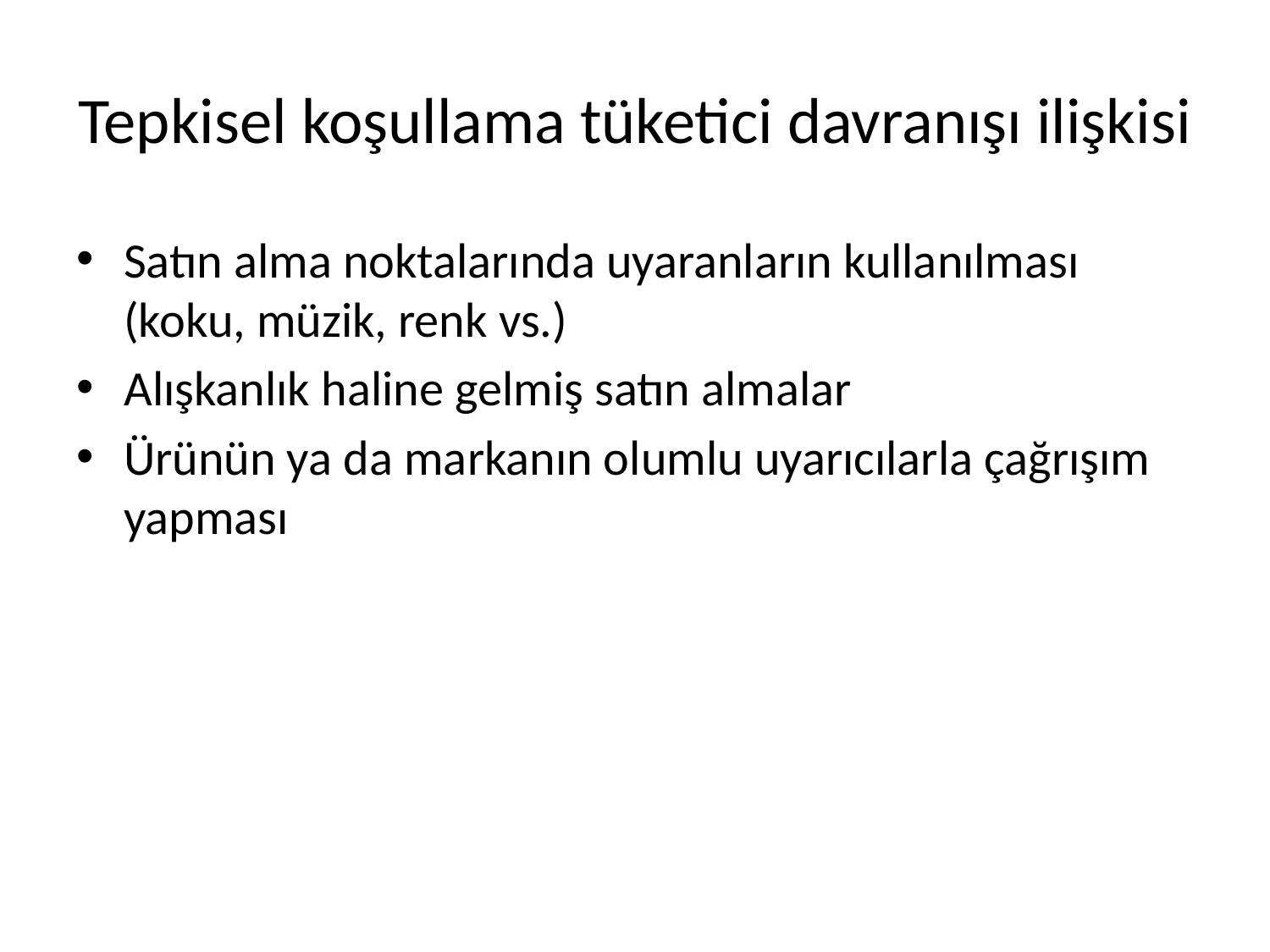

# Tepkisel koşullama tüketici davranışı ilişkisi
Satın alma noktalarında uyaranların kullanılması (koku, müzik, renk vs.)
Alışkanlık haline gelmiş satın almalar
Ürünün ya da markanın olumlu uyarıcılarla çağrışım yapması